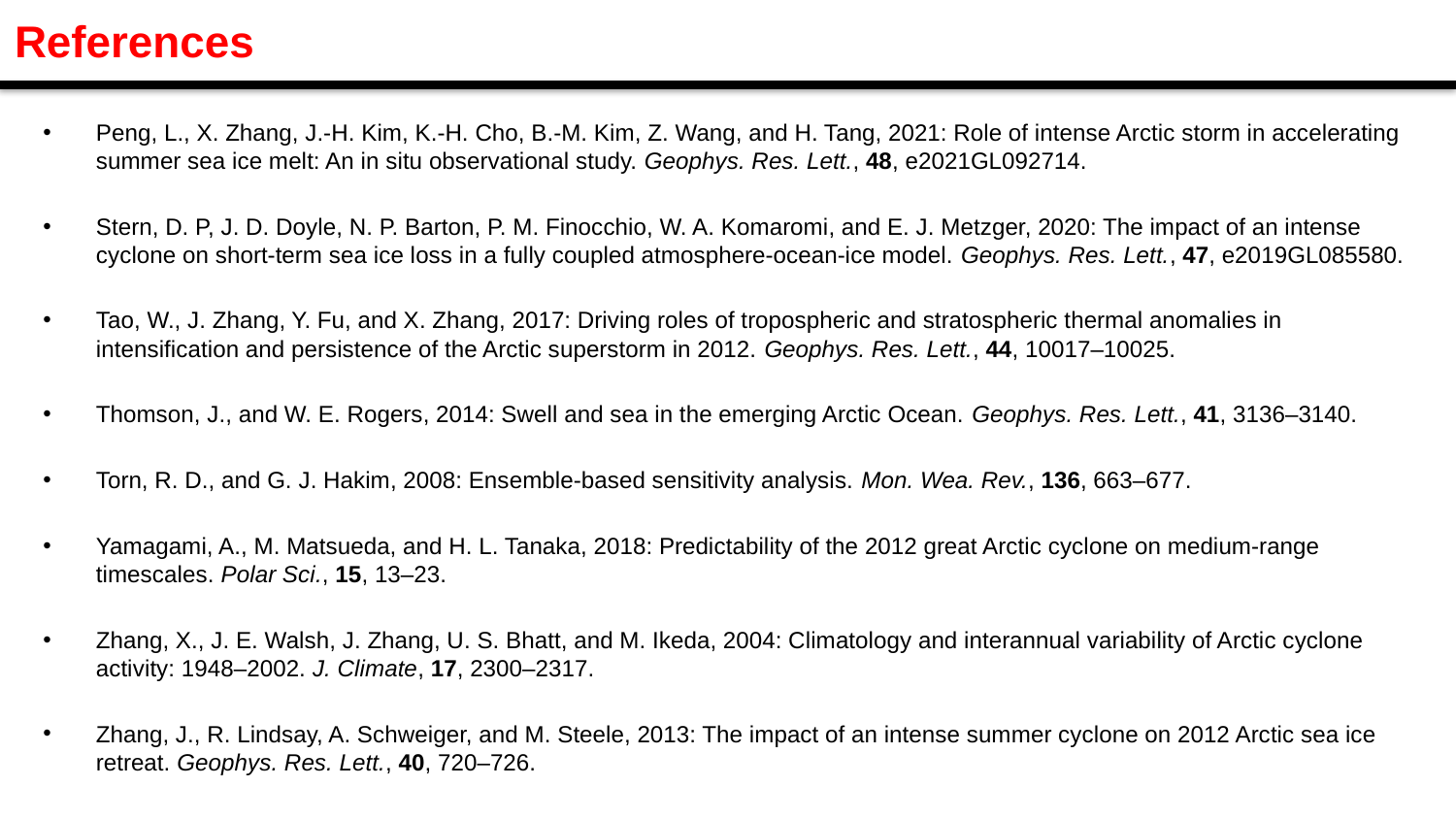

References
Peng, L., X. Zhang, J.-H. Kim, K.-H. Cho, B.-M. Kim, Z. Wang, and H. Tang, 2021: Role of intense Arctic storm in accelerating summer sea ice melt: An in situ observational study. Geophys. Res. Lett., 48, e2021GL092714.

Stern, D. P, J. D. Doyle, N. P. Barton, P. M. Finocchio, W. A. Komaromi, and E. J. Metzger, 2020: The impact of an intense cyclone on short-term sea ice loss in a fully coupled atmosphere-ocean-ice model. Geophys. Res. Lett., 47, e2019GL085580.

Tao, W., J. Zhang, Y. Fu, and X. Zhang, 2017: Driving roles of tropospheric and stratospheric thermal anomalies in intensification and persistence of the Arctic superstorm in 2012. Geophys. Res. Lett., 44, 10017–10025.

Thomson, J., and W. E. Rogers, 2014: Swell and sea in the emerging Arctic Ocean. Geophys. Res. Lett., 41, 3136–3140.

Torn, R. D., and G. J. Hakim, 2008: Ensemble-based sensitivity analysis. Mon. Wea. Rev., 136, 663–677.

Yamagami, A., M. Matsueda, and H. L. Tanaka, 2018: Predictability of the 2012 great Arctic cyclone on medium-range timescales. Polar Sci., 15, 13–23.

Zhang, X., J. E. Walsh, J. Zhang, U. S. Bhatt, and M. Ikeda, 2004: Climatology and interannual variability of Arctic cyclone activity: 1948–2002. J. Climate, 17, 2300–2317.

Zhang, J., R. Lindsay, A. Schweiger, and M. Steele, 2013: The impact of an intense summer cyclone on 2012 Arctic sea ice retreat. Geophys. Res. Lett., 40, 720–726.